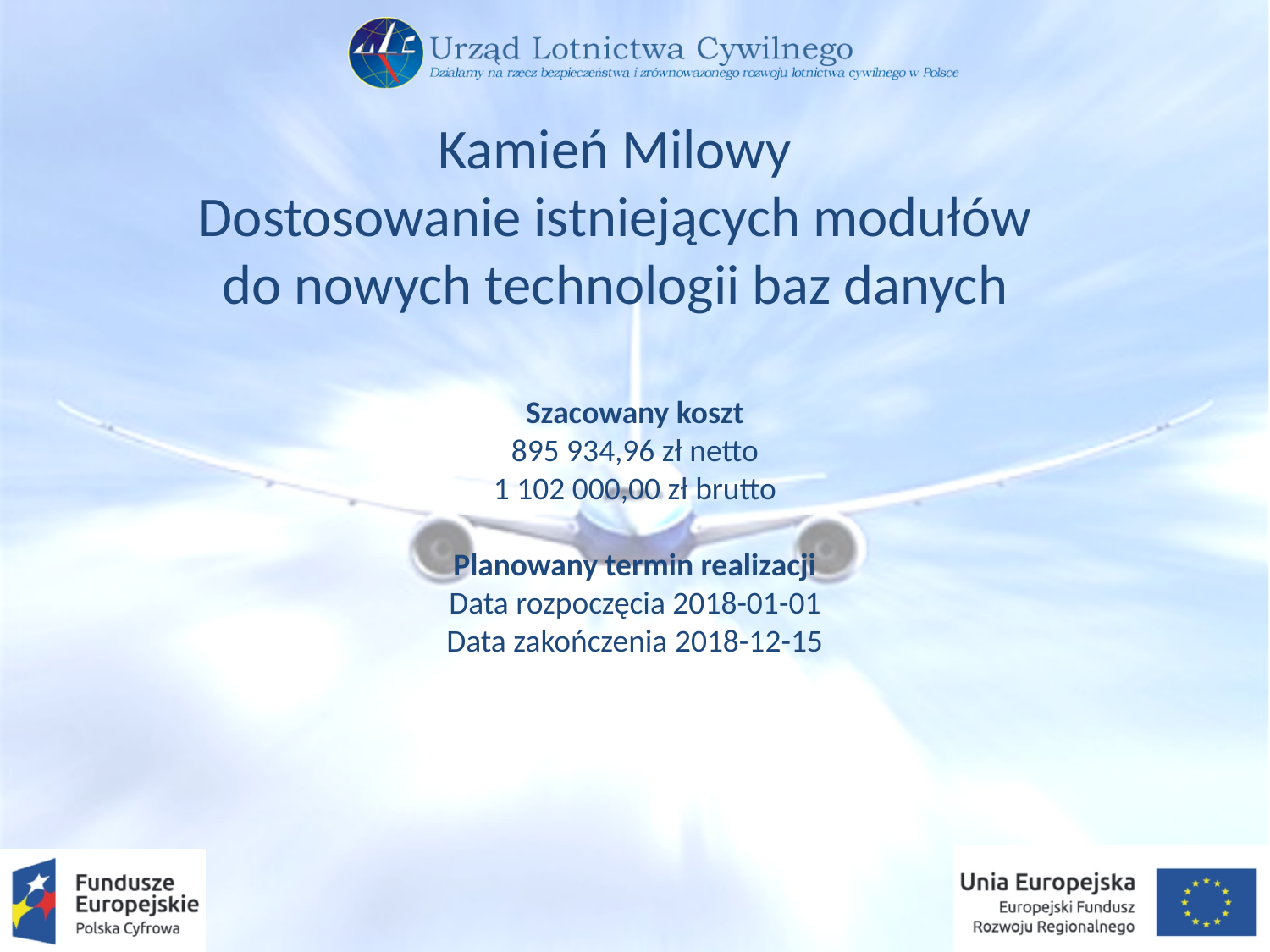

Kamień Milowy
Dostosowanie istniejących modułów do nowych technologii baz danych

Szacowany koszt
895 934,96 zł netto
1 102 000,00 zł brutto

Planowany termin realizacji
Data rozpoczęcia 2018-01-01
Data zakończenia 2018-12-15